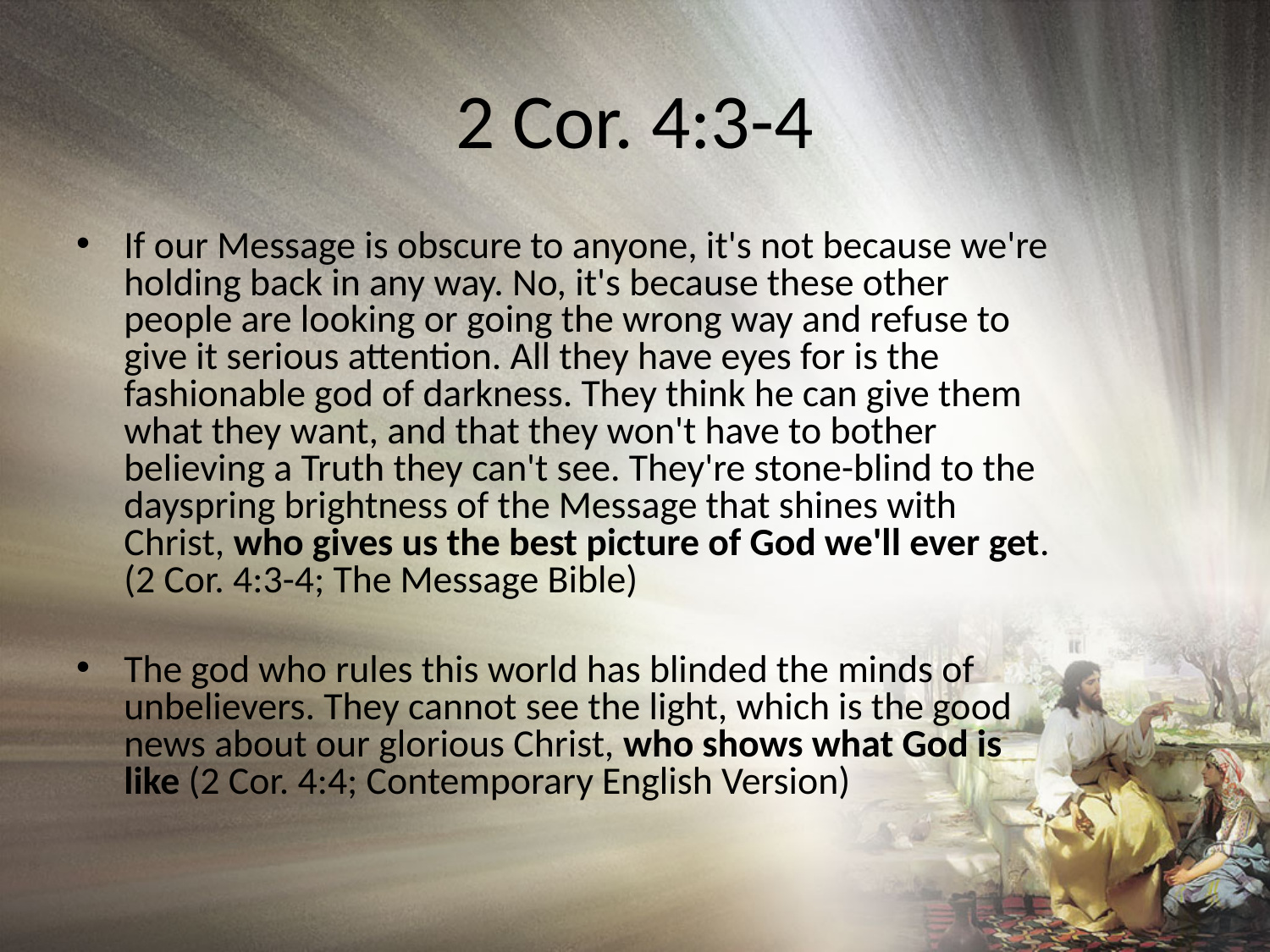

# 2 Cor. 4:3-4
If our Message is obscure to anyone, it's not because we're holding back in any way. No, it's because these other people are looking or going the wrong way and refuse to give it serious attention. All they have eyes for is the fashionable god of darkness. They think he can give them what they want, and that they won't have to bother believing a Truth they can't see. They're stone-blind to the dayspring brightness of the Message that shines with Christ, who gives us the best picture of God we'll ever get. (2 Cor. 4:3-4; The Message Bible)

The god who rules this world has blinded the minds of unbelievers. They cannot see the light, which is the good news about our glorious Christ, who shows what God is like (2 Cor. 4:4; Contemporary English Version)